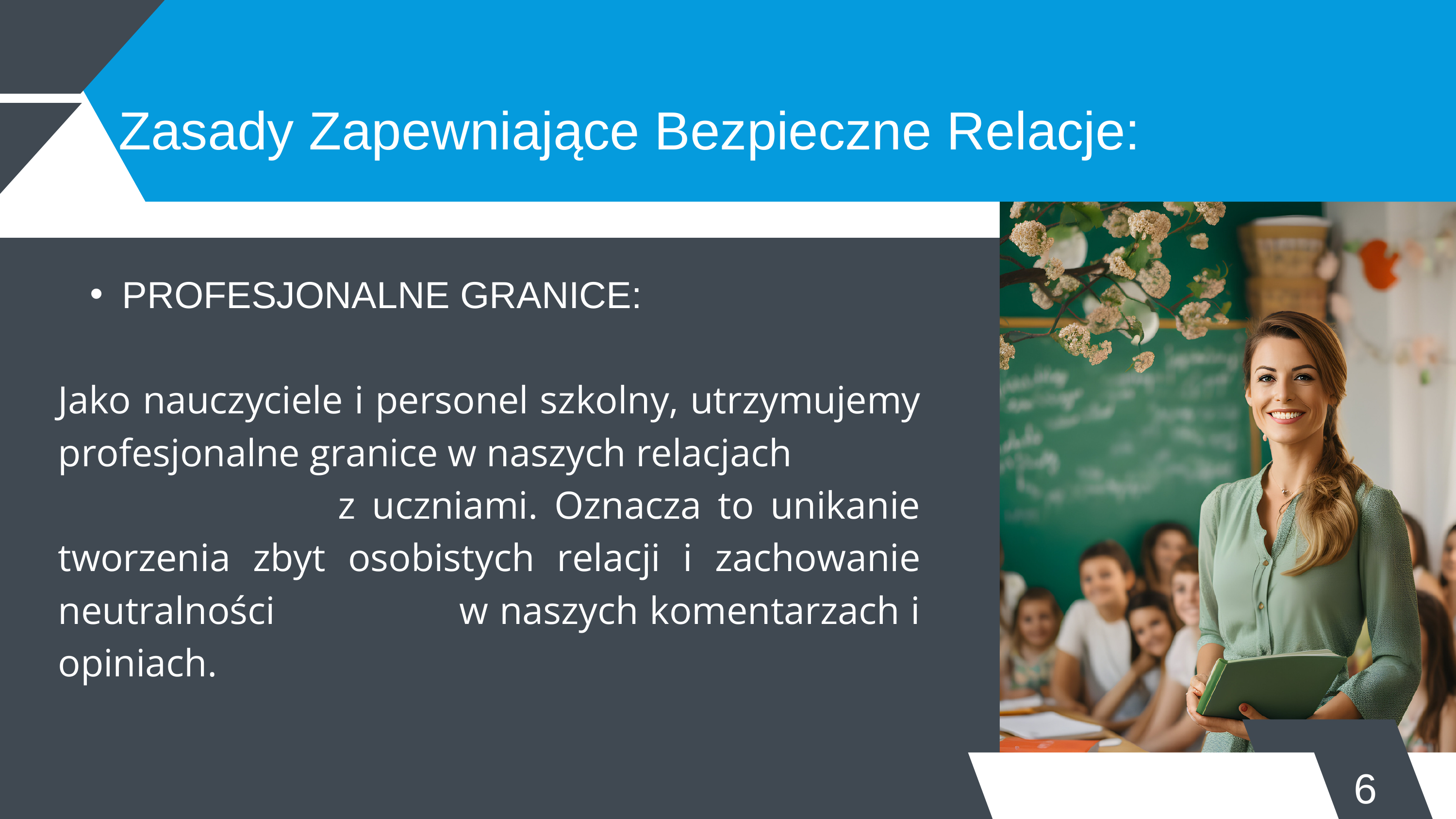

Zasady Zapewniające Bezpieczne Relacje:

PROFESJONALNE GRANICE:

Jako nauczyciele i personel szkolny, utrzymujemy profesjonalne granice w naszych relacjach                               z uczniami. Oznacza to unikanie tworzenia zbyt osobistych relacji i zachowanie neutralności                 w naszych komentarzach i opiniach.

6